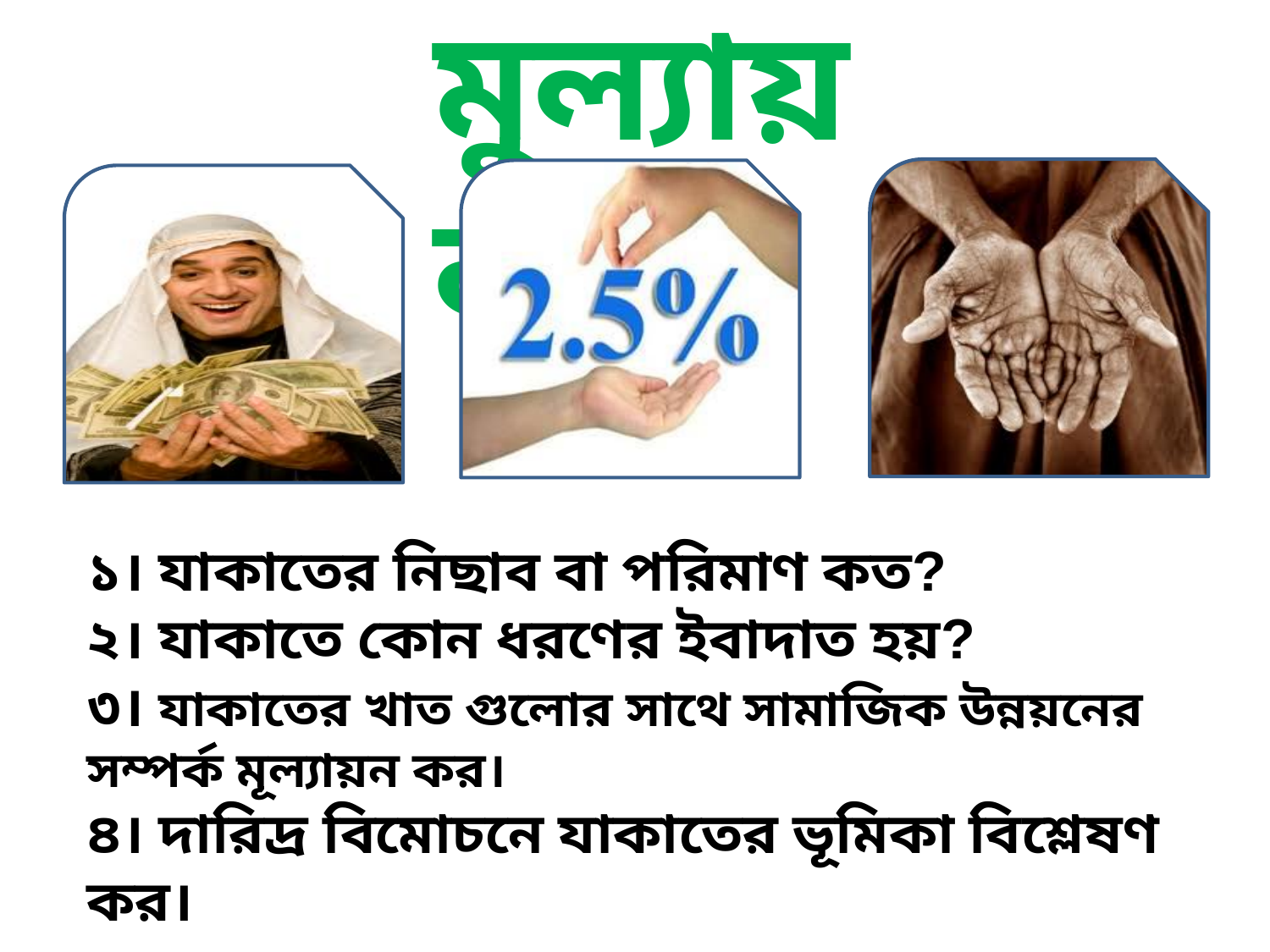

মুল্যায়নয়ন

১। যাকাতের নিছাব বা পরিমাণ কত?
২। যাকাতে কোন ধরণের ইবাদাত হয়?
৩। যাকাতের খাত গুলোর সাথে সামাজিক উন্নয়নের সম্পর্ক মূল্যায়ন কর।
৪। দারিদ্র বিমোচনে যাকাতের ভূমিকা বিশ্লেষণ কর।